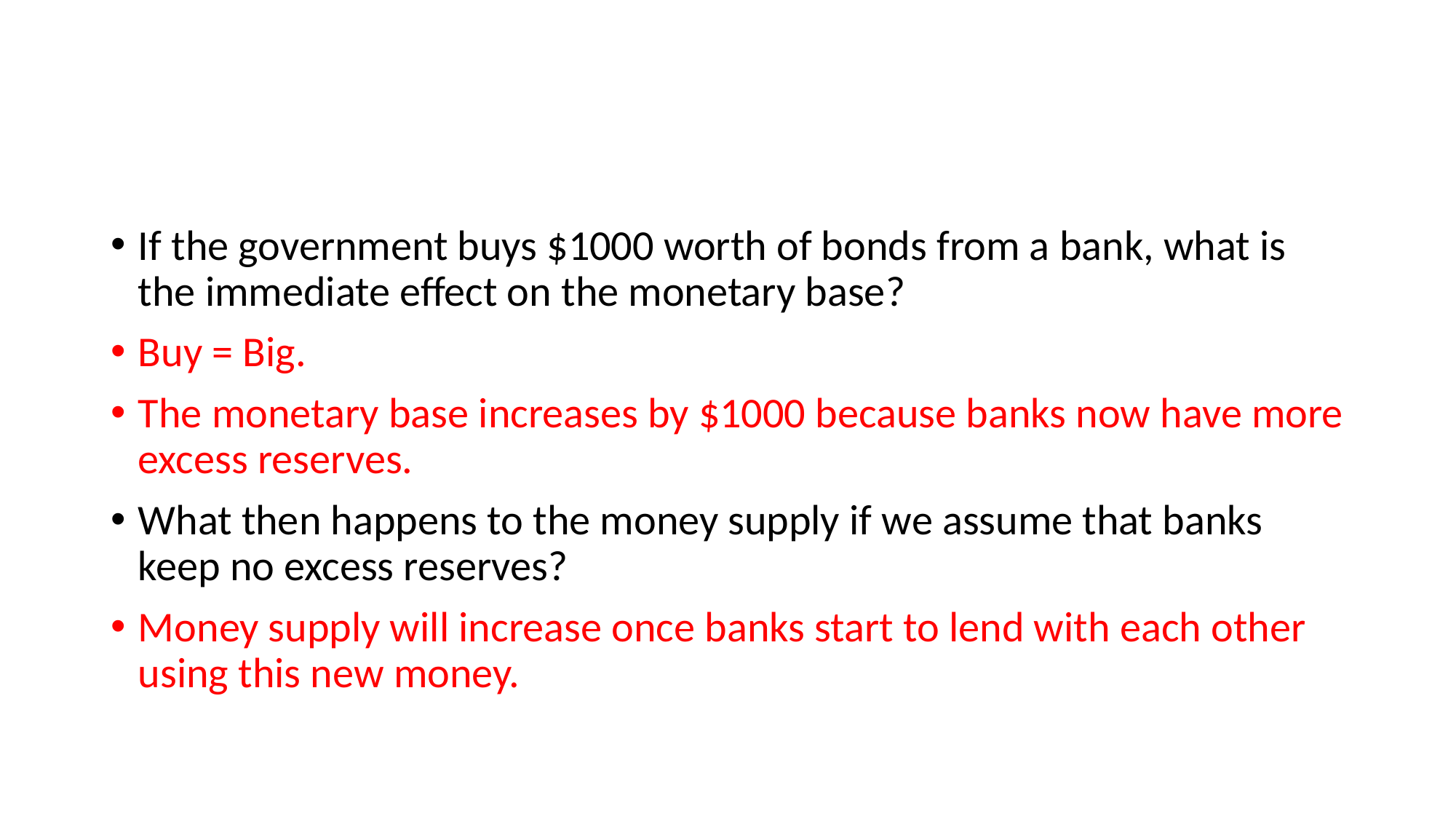

#
If the government buys $1000 worth of bonds from a bank, what is the immediate effect on the monetary base?
Buy = Big.
The monetary base increases by $1000 because banks now have more excess reserves.
What then happens to the money supply if we assume that banks keep no excess reserves?
Money supply will increase once banks start to lend with each other using this new money.